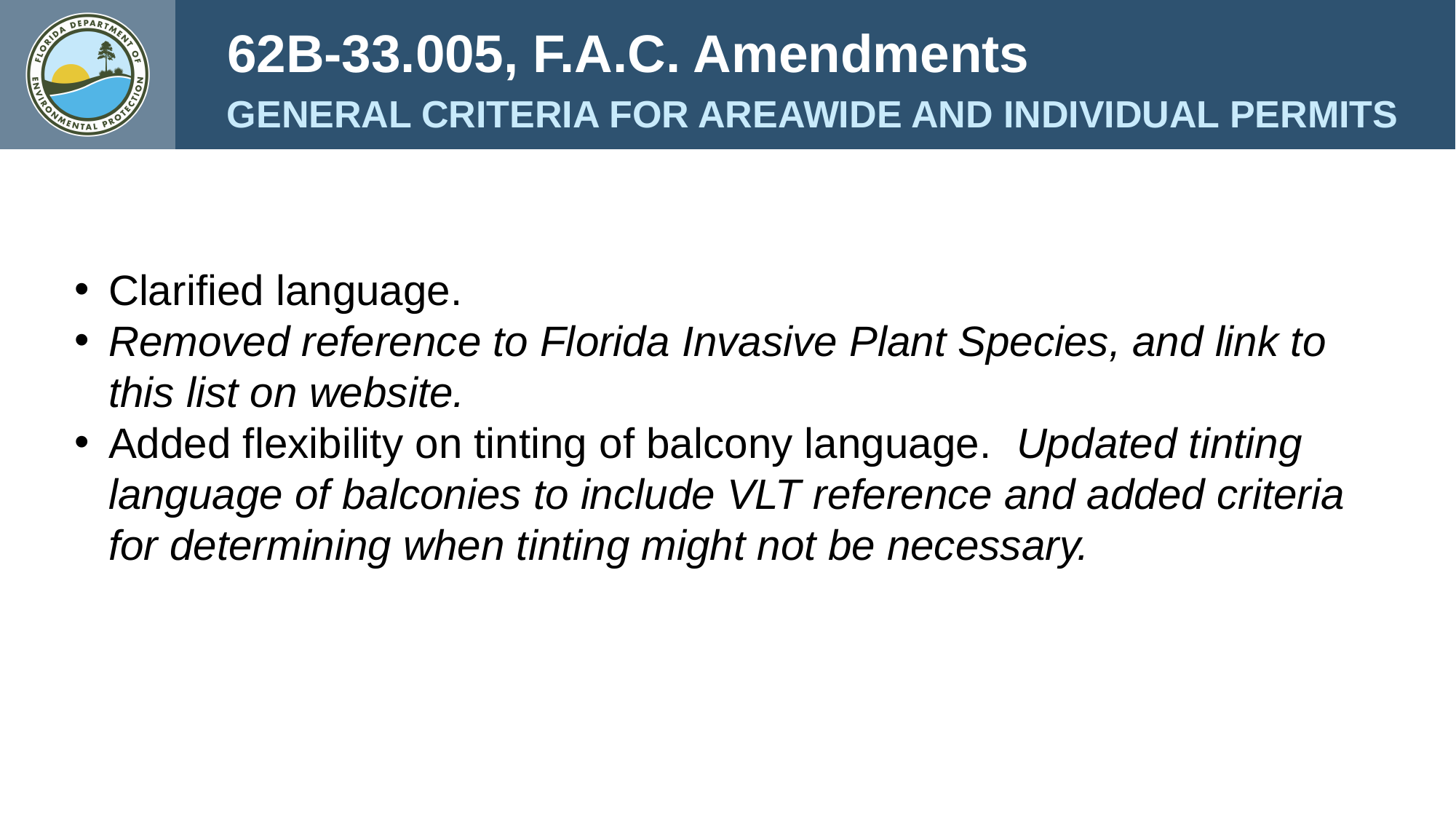

62B-33.005, F.A.C. Amendments
GENERAL CRITERIA FOR AREAWIDE AND INDIVIDUAL PERMITS

Clarified language.
Removed reference to Florida Invasive Plant Species, and link to this list on website.
Added flexibility on tinting of balcony language.  Updated tinting language of balconies to include VLT reference and added criteria for determining when tinting might not be necessary.